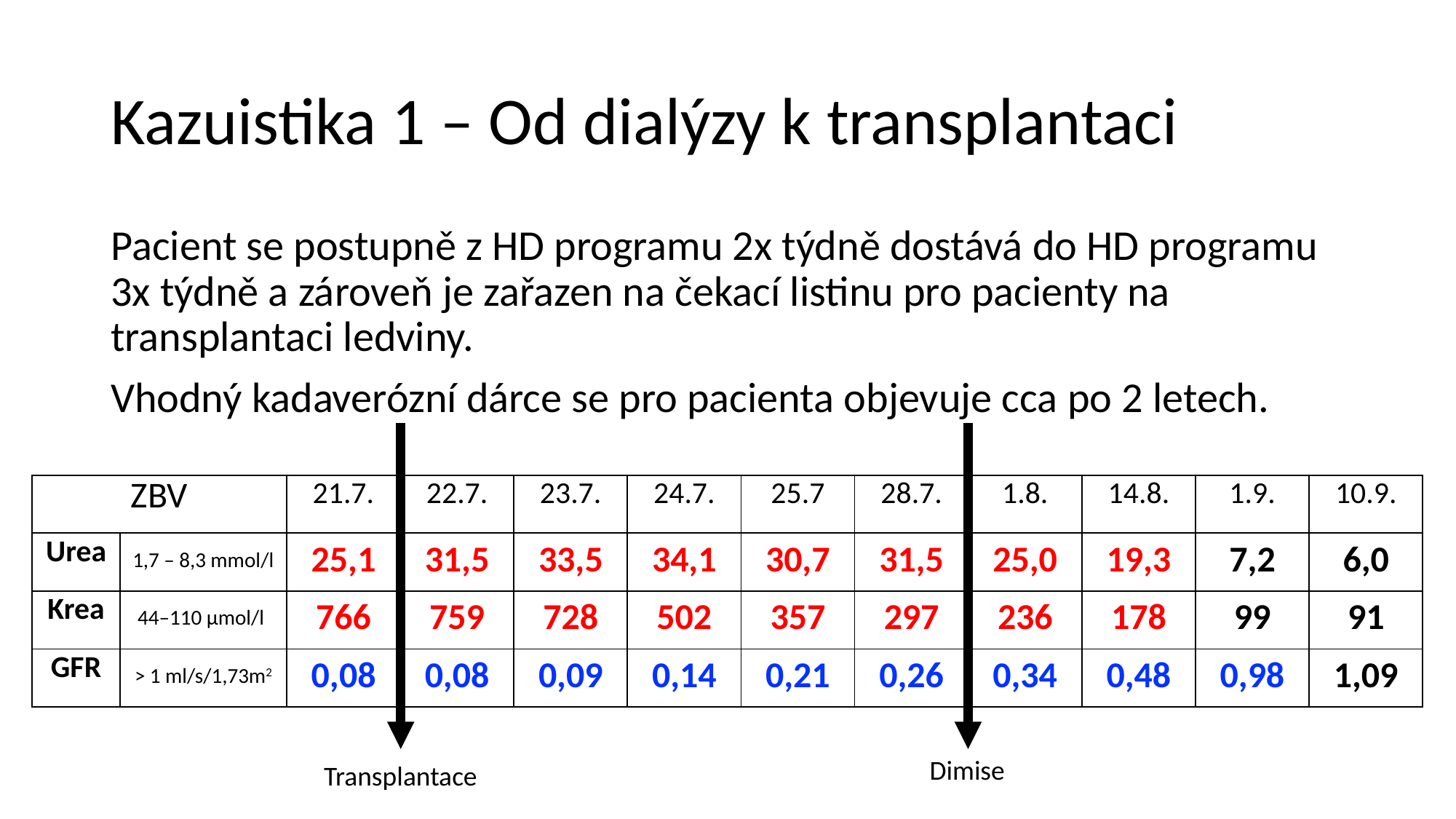

# Kazuistika 1 – Od dialýzy k transplantaci
Pacient se postupně z HD programu 2x týdně dostává do HD programu 3x týdně a zároveň je zařazen na čekací listinu pro pacienty na transplantaci ledviny.
Vhodný kadaverózní dárce se pro pacienta objevuje cca po 2 letech.
| ZBV |  | 21.7. | 22.7. | 23.7. | 24.7. | 25.7 | 28.7. | 1.8. | 14.8. | 1.9. | 10.9. |
| --- | --- | --- | --- | --- | --- | --- | --- | --- | --- | --- | --- |
| Urea | 1,7 – 8,3 mmol/l | 25,1 | 31,5 | 33,5 | 34,1 | 30,7 | 31,5 | 25,0 | 19,3 | 7,2 | 6,0 |
| Krea | 44–110 μmol/l | 766 | 759 | 728 | 502 | 357 | 297 | 236 | 178 | 99 | 91 |
| GFR | > 1 ml/s/1,73m2 | 0,08 | 0,08 | 0,09 | 0,14 | 0,21 | 0,26 | 0,34 | 0,48 | 0,98 | 1,09 |
Dimise
Transplantace